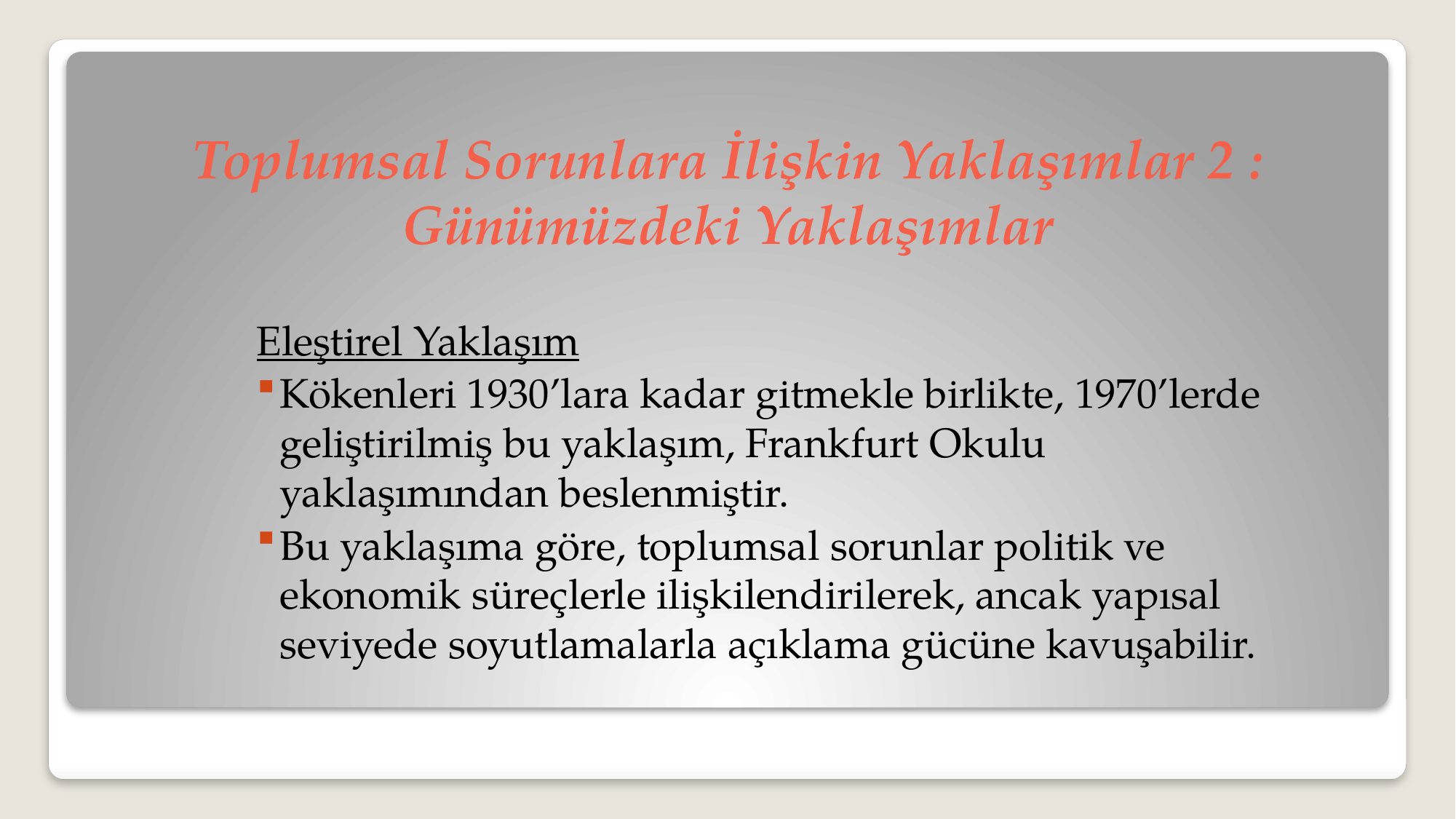

# Toplumsal Sorunlara İlişkin Yaklaşımlar 2 : Günümüzdeki Yaklaşımlar
Eleştirel Yaklaşım
Kökenleri 1930’lara kadar gitmekle birlikte, 1970’lerde geliştirilmiş bu yaklaşım, Frankfurt Okulu yaklaşımından beslenmiştir.
Bu yaklaşıma göre, toplumsal sorunlar politik ve ekonomik süreçlerle ilişkilendirilerek, ancak yapısal seviyede soyutlamalarla açıklama gücüne kavuşabilir.